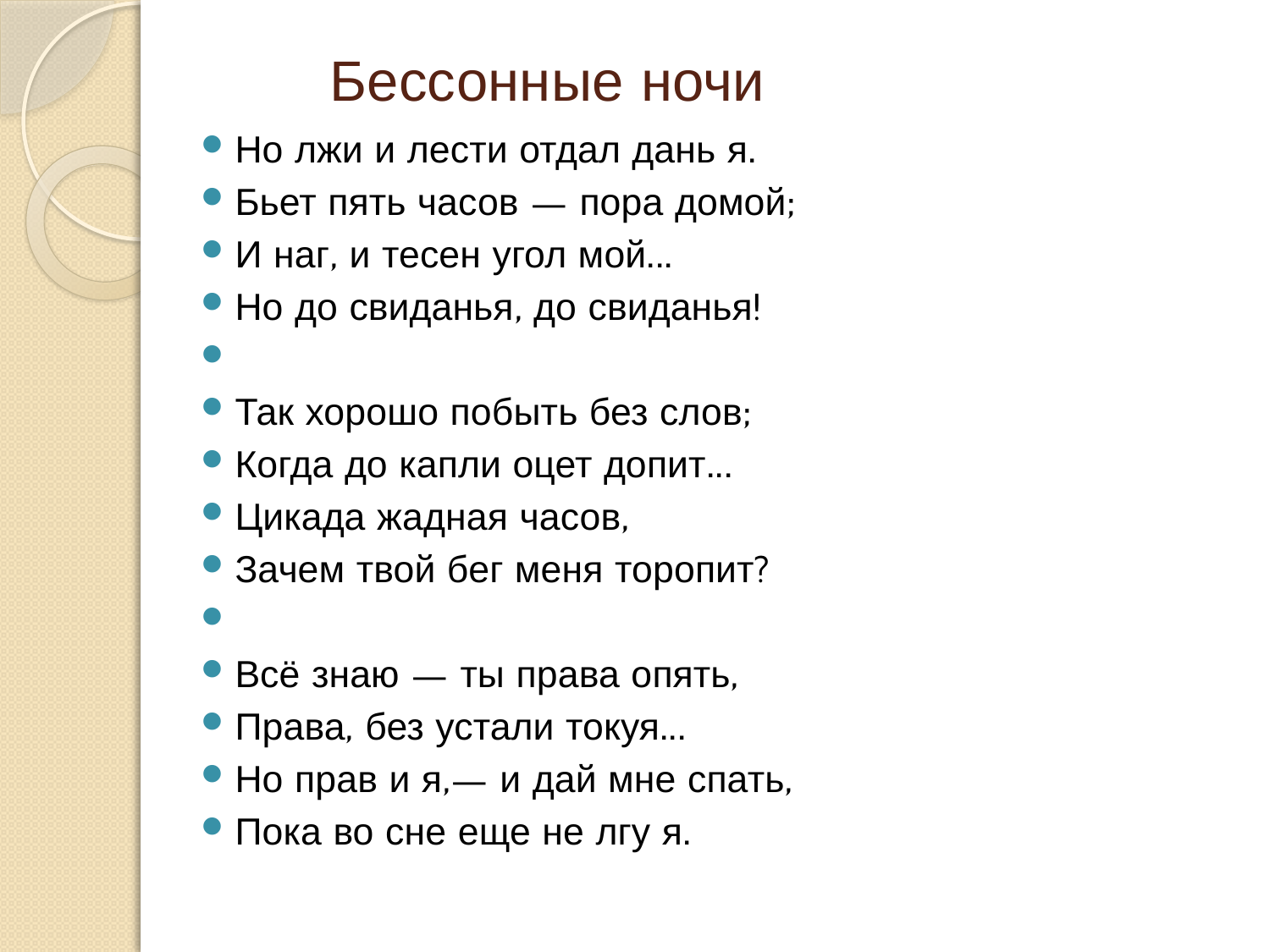

# Бессонные ночи
Но лжи и лести отдал дань я.
Бьет пять часов — пора домой;
И наг, и тесен угол мой...
Но до свиданья, до свиданья!

Так хорошо побыть без слов;
Когда до капли оцет допит...
Цикада жадная часов,
Зачем твой бег меня торопит?

Всё знаю — ты права опять,
Права, без устали токуя...
Но прав и я,— и дай мне спать,
Пока во сне еще не лгу я.